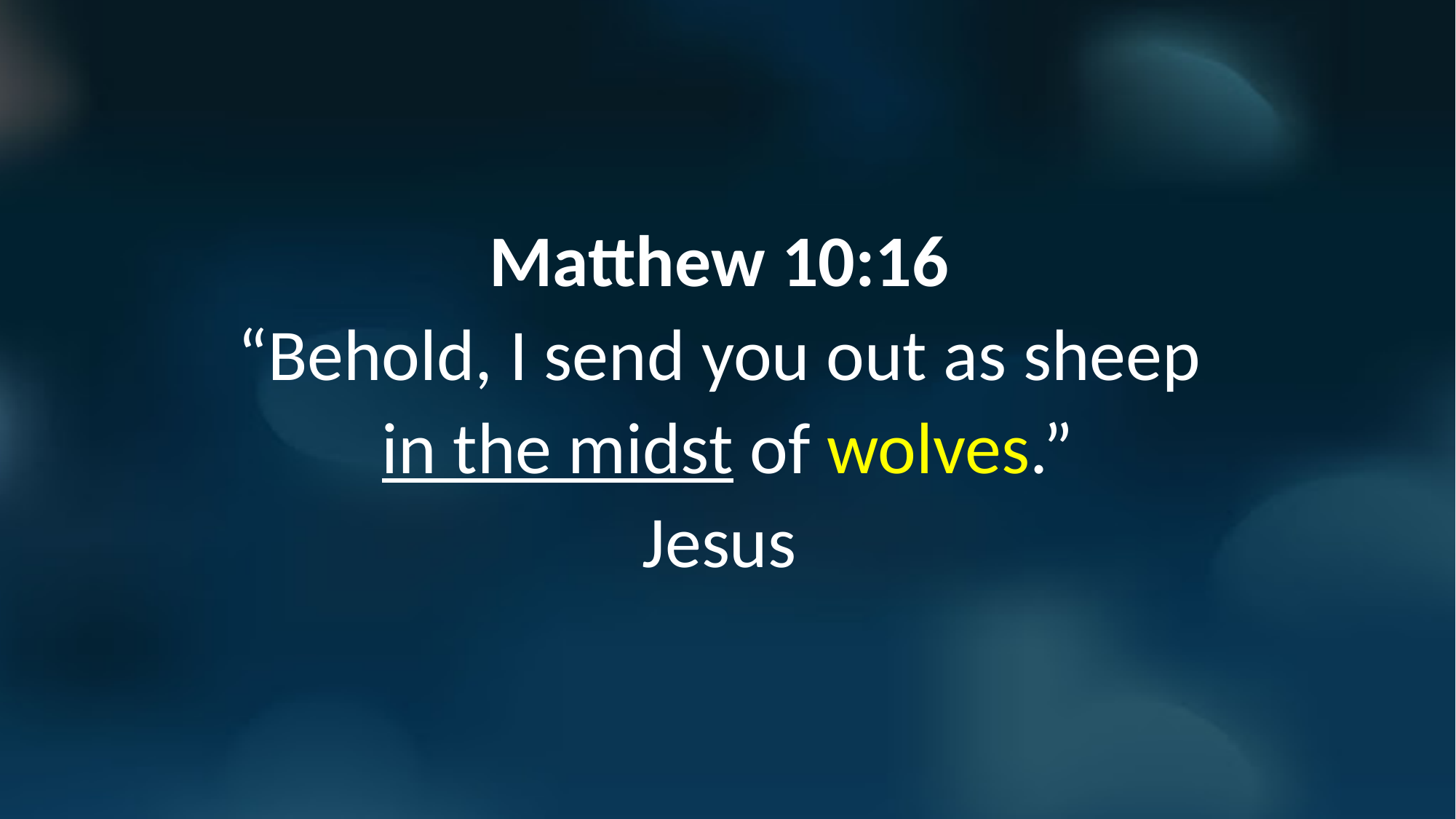

Matthew 10:16
“Behold, I send you out as sheep
in the midst of wolves.”
Jesus